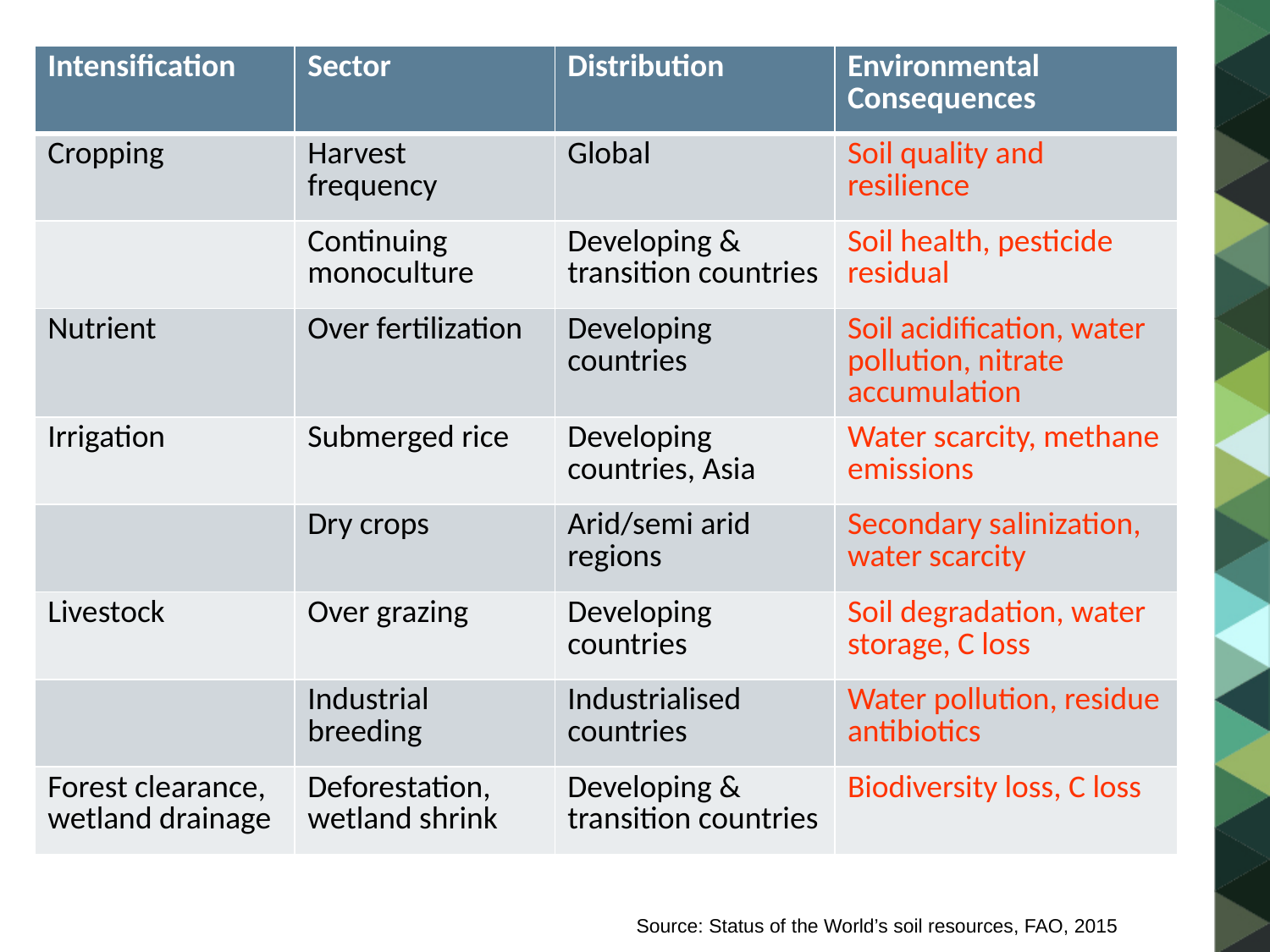

| Intensification | Sector | Distribution | Environmental Consequences |
| --- | --- | --- | --- |
| Cropping | Harvest frequency | Global | Soil quality and resilience |
|  | Continuing monoculture | Developing & transition countries | Soil health, pesticide residual |
| Nutrient | Over fertilization | Developing countries | Soil acidification, water pollution, nitrate accumulation |
| Irrigation | Submerged rice | Developing countries, Asia | Water scarcity, methane emissions |
|  | Dry crops | Arid/semi arid regions | Secondary salinization, water scarcity |
| Livestock | Over grazing | Developing countries | Soil degradation, water storage, C loss |
|  | Industrial breeding | Industrialised countries | Water pollution, residue antibiotics |
| Forest clearance, wetland drainage | Deforestation, wetland shrink | Developing & transition countries | Biodiversity loss, C loss |
Source: Status of the World’s soil resources, FAO, 2015